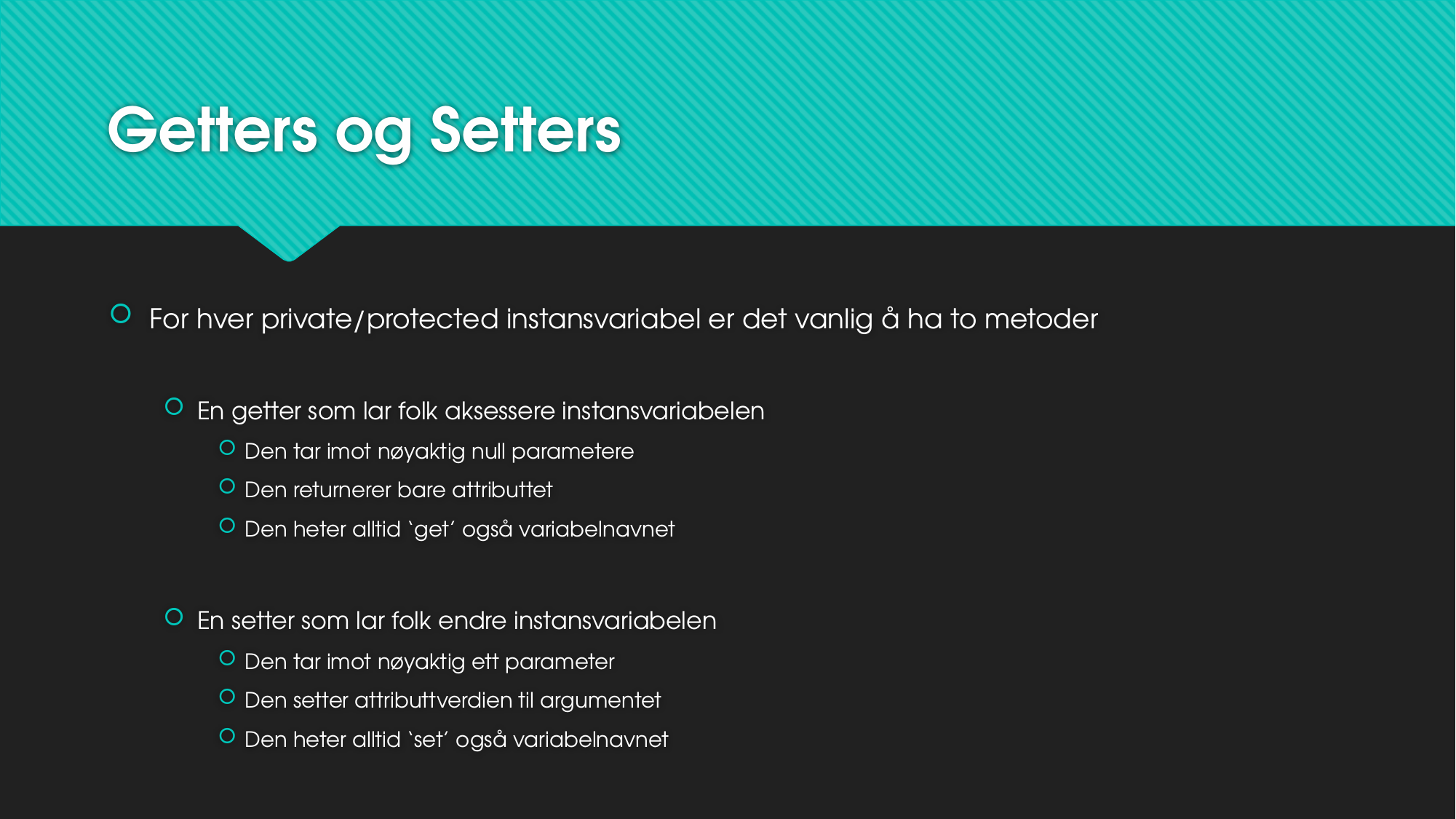

# Getters og Setters
For hver private/protected instansvariabel er det vanlig å ha to metoder

En getter som lar folk aksessere instansvariabelen
Den tar imot nøyaktig null parametere
Den returnerer bare attributtet
Den heter alltid ‘get’ også variabelnavnet

En setter som lar folk endre instansvariabelen
Den tar imot nøyaktig ett parameter
Den setter attributtverdien til argumentet
Den heter alltid ‘set’ også variabelnavnet